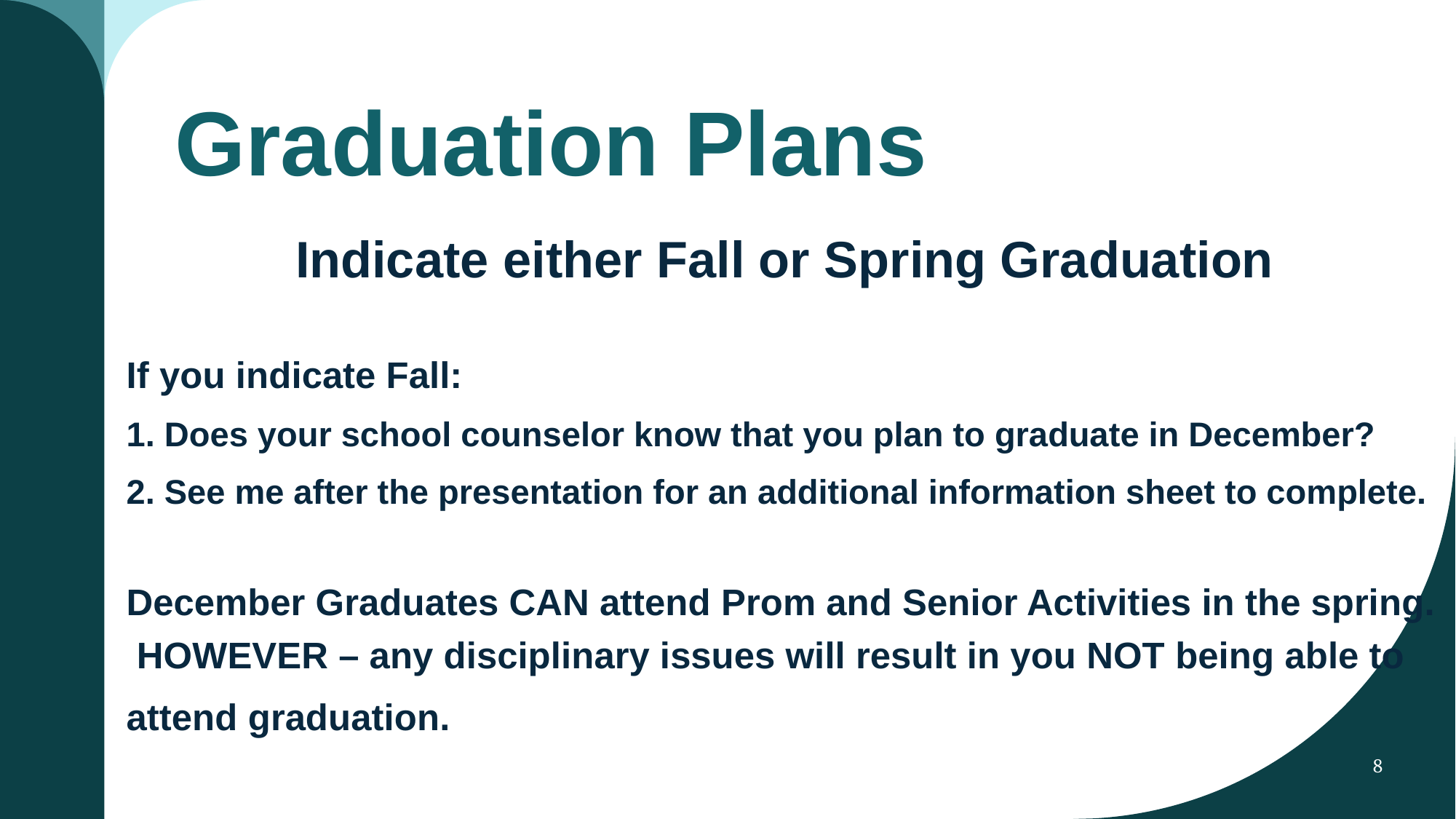

# Graduation Plans
Indicate either Fall or Spring Graduation

If you indicate Fall:
1. Does your school counselor know that you plan to graduate in December?
2. See me after the presentation for an additional information sheet to complete.

December Graduates CAN attend Prom and Senior Activities in the spring.  HOWEVER – any disciplinary issues will result in you NOT being able to
attend graduation.

8